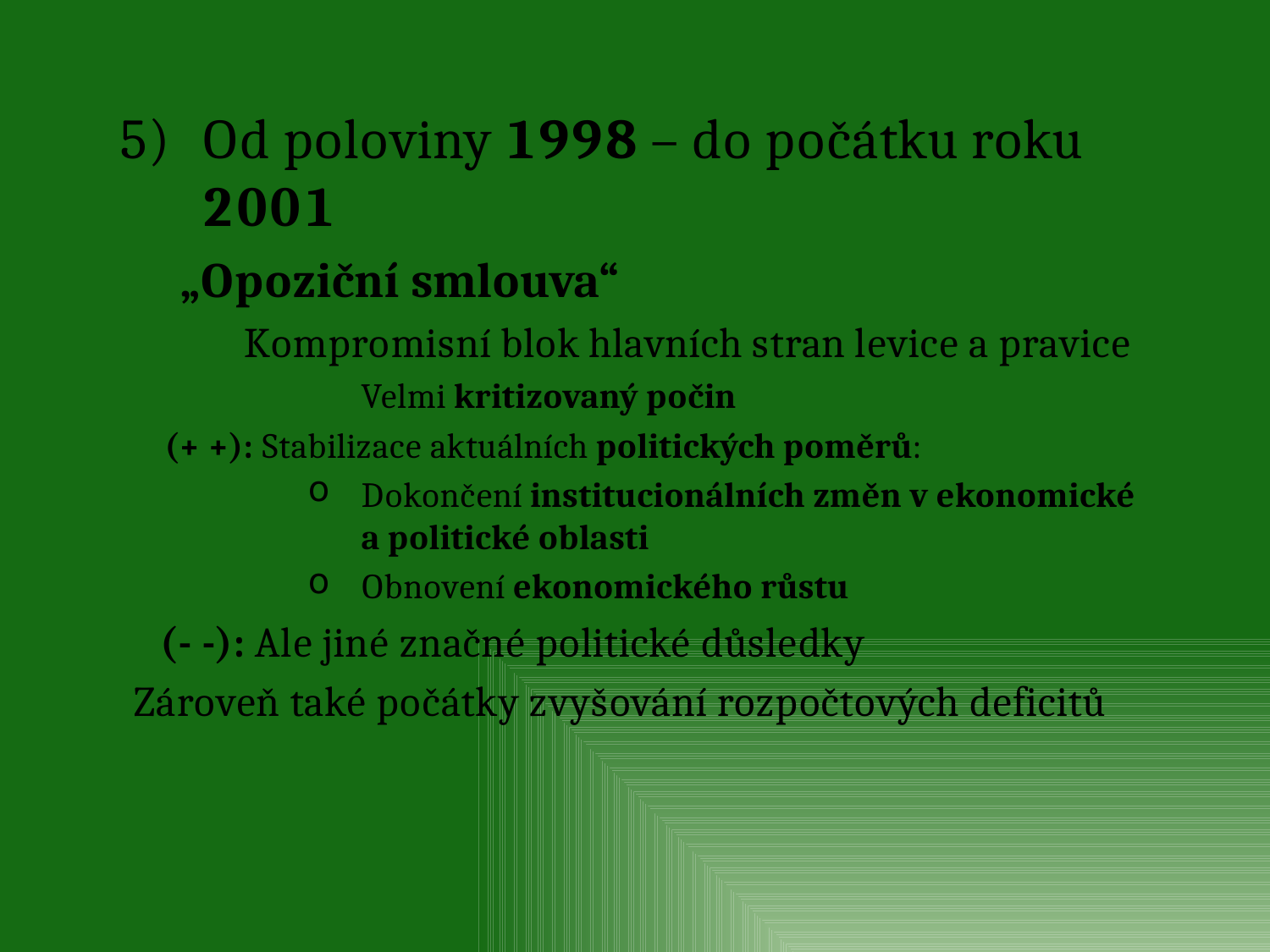

Od poloviny 1998 – do počátku roku 2001
„Opoziční smlouva“
Kompromisní blok hlavních stran levice a pravice
	Velmi kritizovaný počin
(+ +): Stabilizace aktuálních politických poměrů:
Dokončení institucionálních změn v ekonomické
a politické oblasti
Obnovení ekonomického růstu
   (- -): Ale jiné značné politické důsledky
Zároveň také počátky zvyšování rozpočtových deficitů